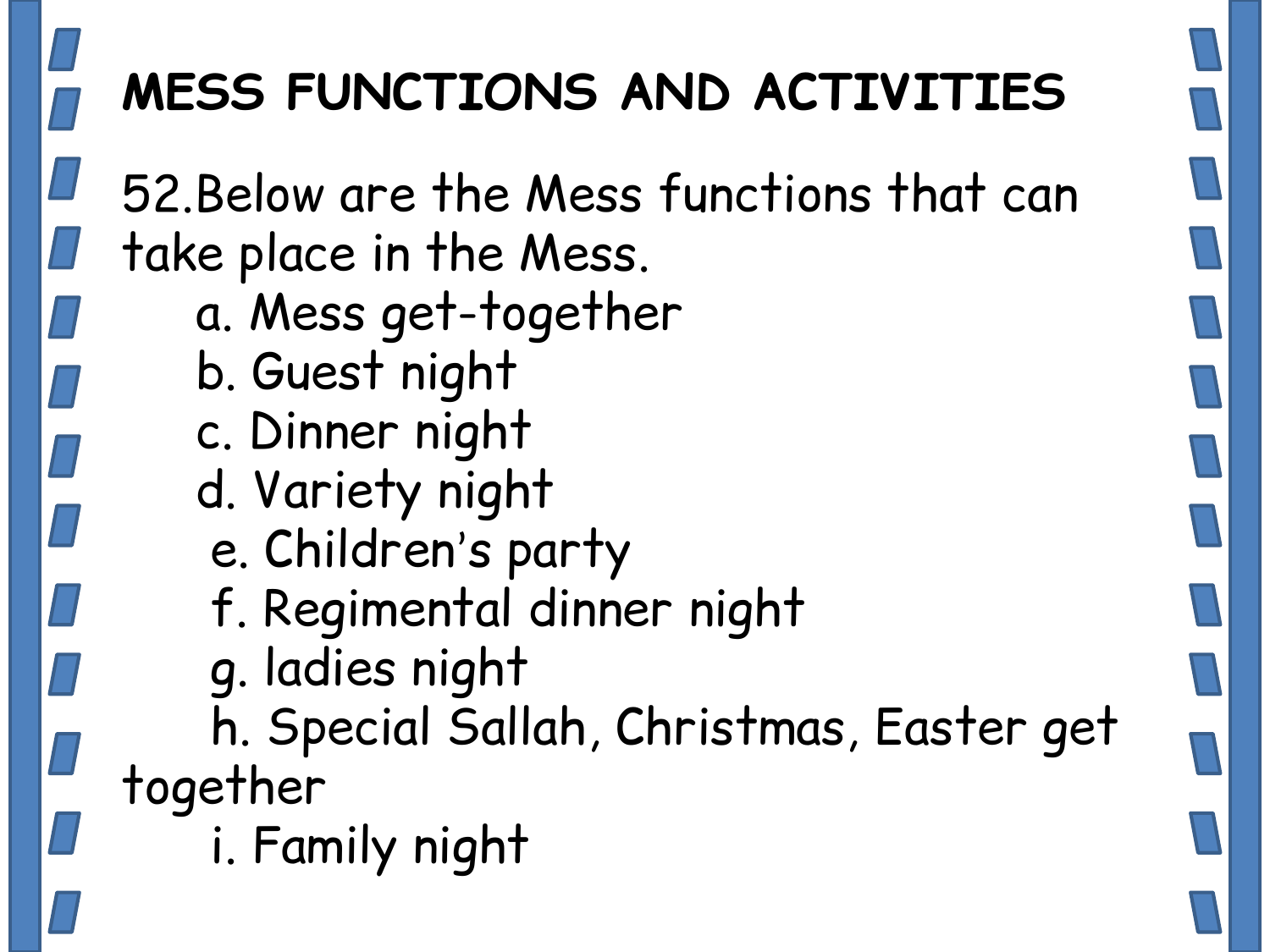

MESS FUNCTIONS AND ACTIVITIES

52.Below are the Mess functions that can take place in the Mess.
     a. Mess get-together
     b. Guest night
     c. Dinner night
     d. Variety night
      e. Children’s party
      f. Regimental dinner night
      g. ladies night
      h. Special Sallah, Christmas, Easter get together
      i. Family night